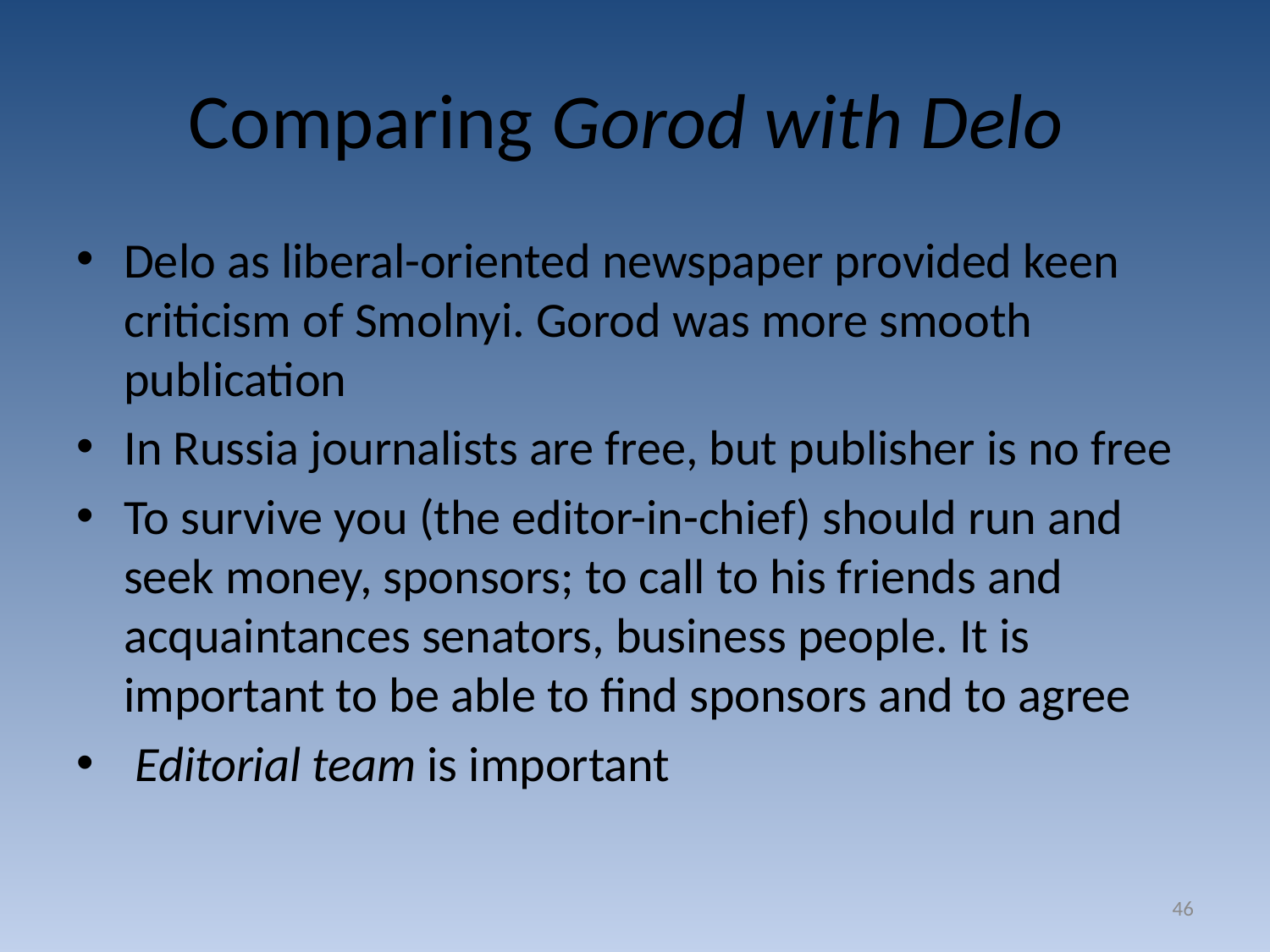

# Comparing Gorod with Delo
Delo as liberal-oriented newspaper provided keen criticism of Smolnyi. Gorod was more smooth publication
In Russia journalists are free, but publisher is no free
To survive you (the editor-in-chief) should run and seek money, sponsors; to call to his friends and acquaintances senators, business people. It is important to be able to find sponsors and to agree
 Editorial team is important
46